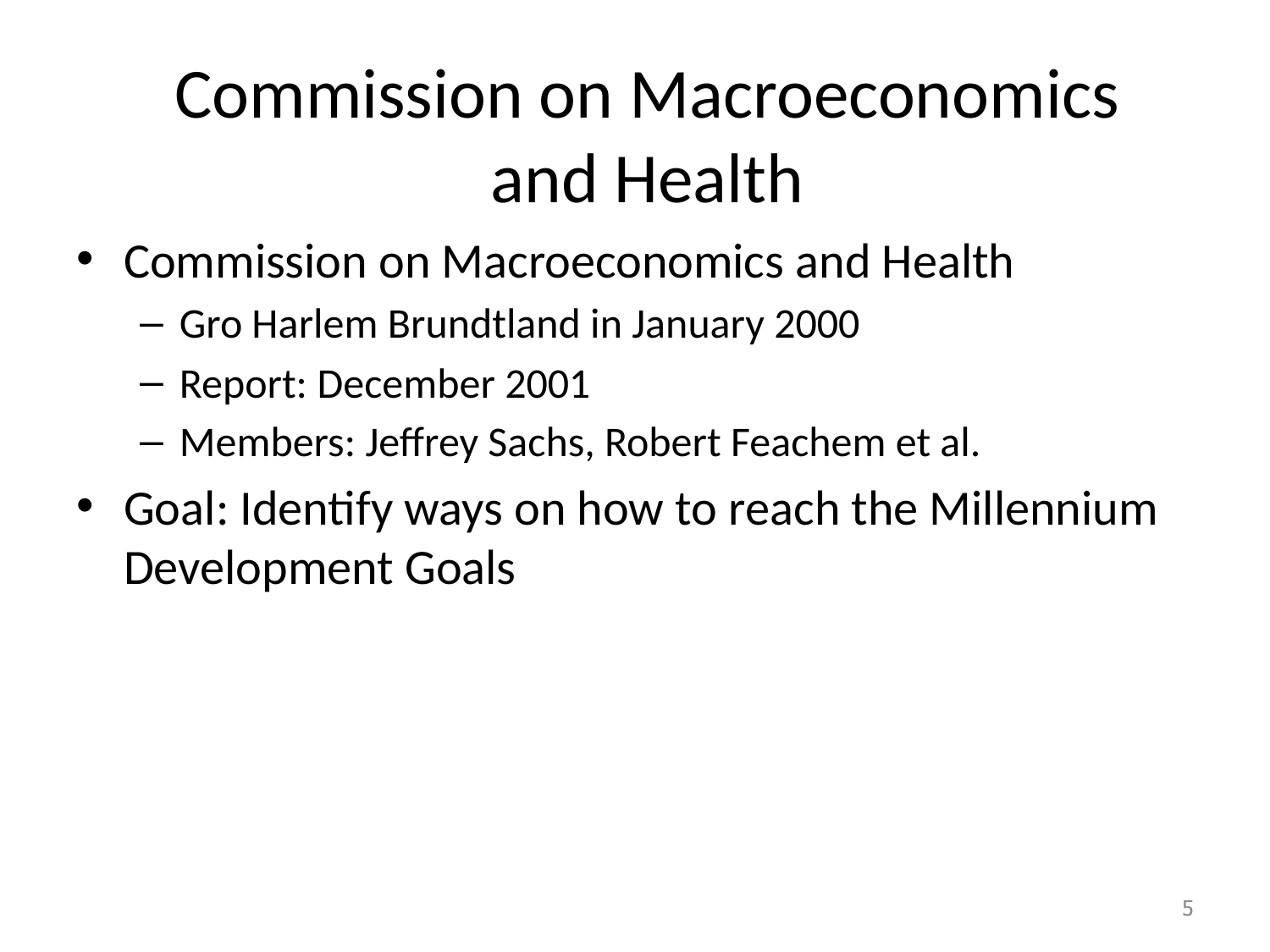

# Commission on Macroeconomics and Health
Commission on Macroeconomics and Health
Gro Harlem Brundtland in January 2000
Report: December 2001
Members: Jeffrey Sachs, Robert Feachem et al.
Goal: Identify ways on how to reach the Millennium Development Goals
5